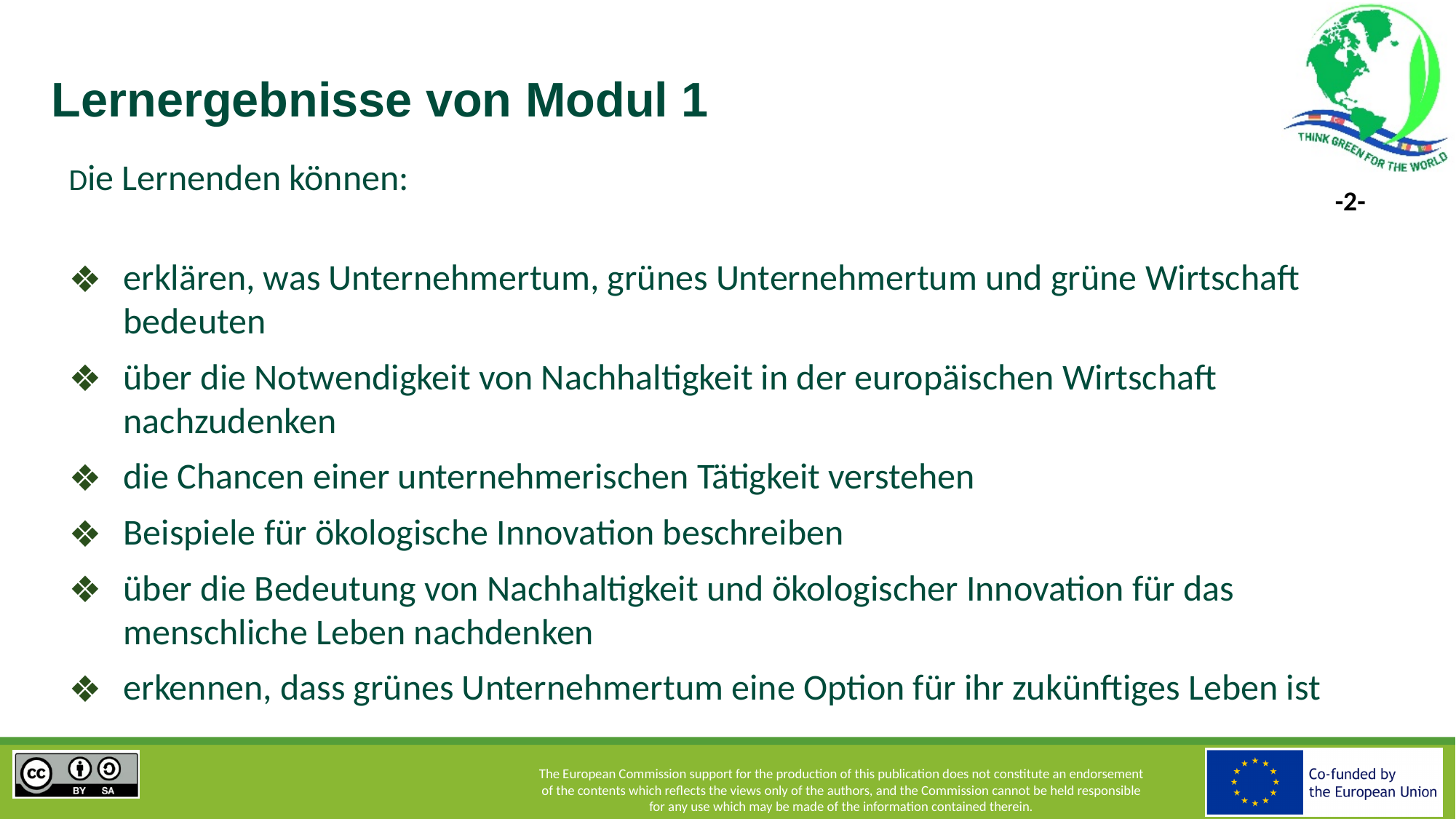

# Lernergebnisse von Modul 1

Die Lernenden können:
erklären, was Unternehmertum, grünes Unternehmertum und grüne Wirtschaft bedeuten
über die Notwendigkeit von Nachhaltigkeit in der europäischen Wirtschaft nachzudenken
die Chancen einer unternehmerischen Tätigkeit verstehen
Beispiele für ökologische Innovation beschreiben
über die Bedeutung von Nachhaltigkeit und ökologischer Innovation für das menschliche Leben nachdenken
erkennen, dass grünes Unternehmertum eine Option für ihr zukünftiges Leben ist